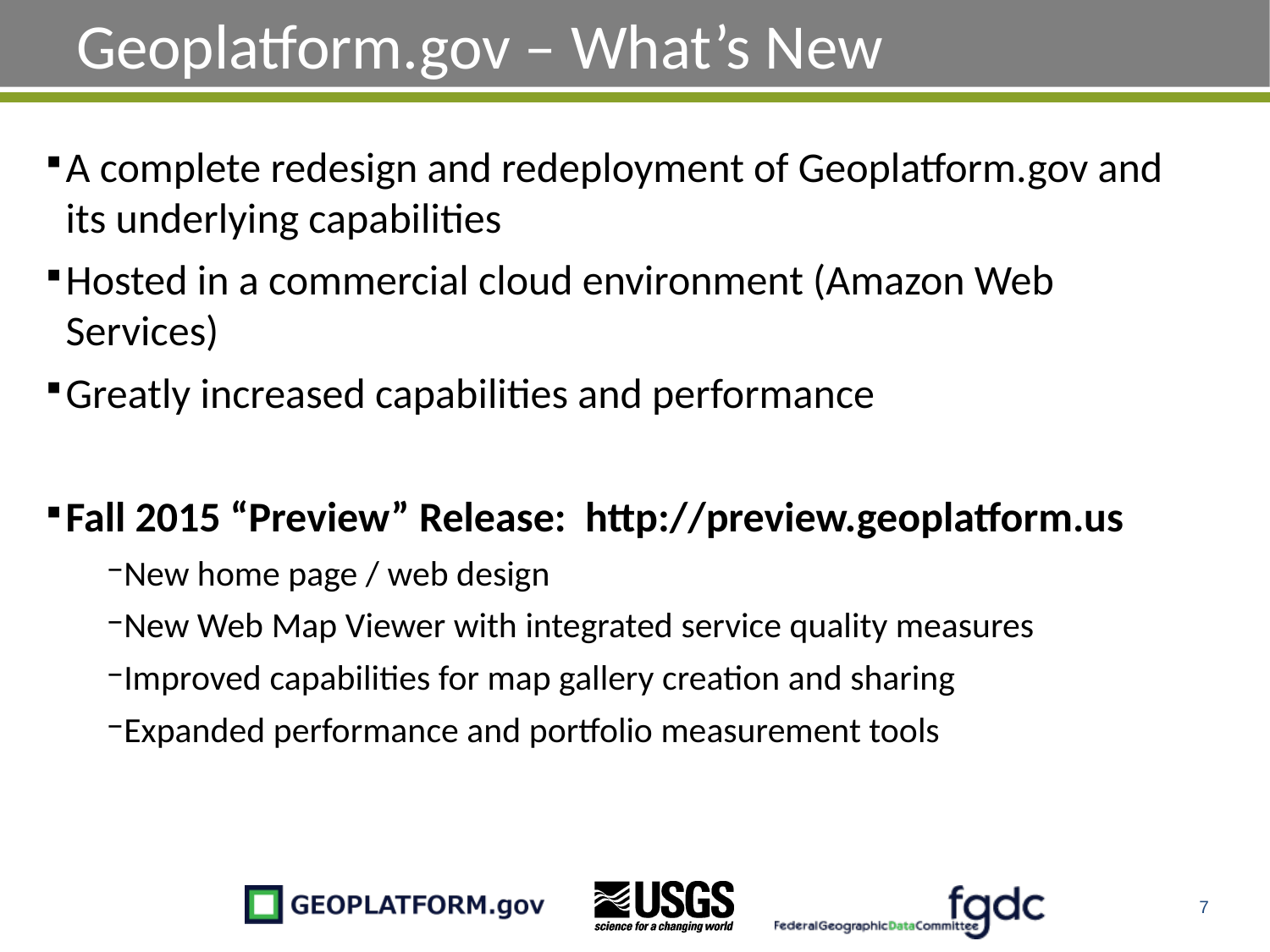

# Geoplatform.gov – What’s New
A complete redesign and redeployment of Geoplatform.gov and its underlying capabilities
Hosted in a commercial cloud environment (Amazon Web Services)
Greatly increased capabilities and performance

Fall 2015 “Preview” Release:  http://preview.geoplatform.us
New home page / web design
New Web Map Viewer with integrated service quality measures
Improved capabilities for map gallery creation and sharing
Expanded performance and portfolio measurement tools